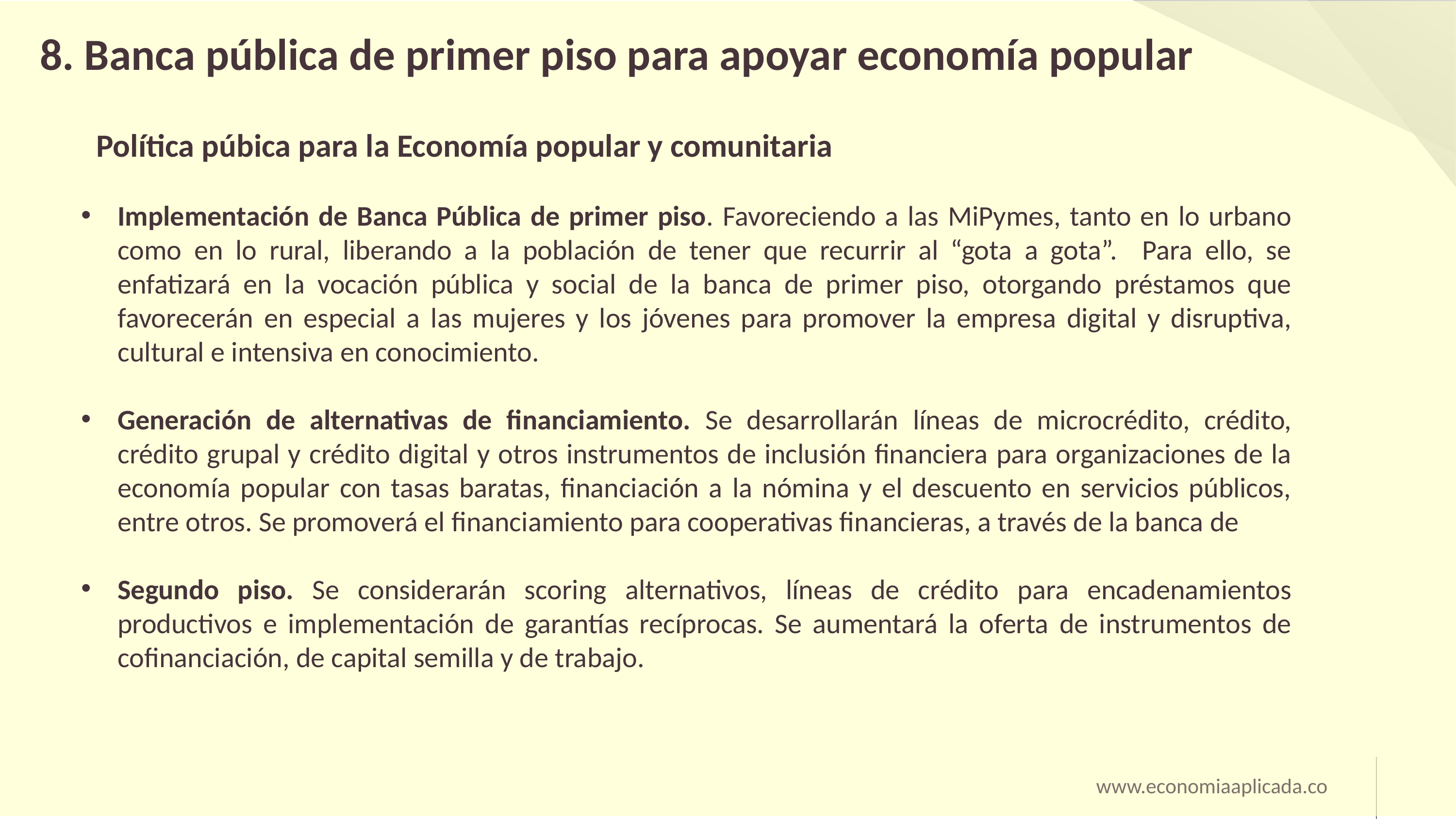

8. Banca pública de primer piso para apoyar economía popular
Política púbica para la Economía popular y comunitaria
Implementación de Banca Pública de primer piso. Favoreciendo a las MiPymes, tanto en lo urbano como en lo rural, liberando a la población de tener que recurrir al “gota a gota”.  Para ello, se enfatizará en la vocación pública y social de la banca de primer piso, otorgando préstamos que favorecerán en especial a las mujeres y los jóvenes para promover la empresa digital y disruptiva, cultural e intensiva en conocimiento.

Generación de alternativas de financiamiento. Se desarrollarán líneas de microcrédito, crédito, crédito grupal y crédito digital y otros instrumentos de inclusión financiera para organizaciones de la economía popular con tasas baratas, financiación a la nómina y el descuento en servicios públicos, entre otros. Se promoverá el financiamiento para cooperativas financieras, a través de la banca de

Segundo piso. Se considerarán scoring alternativos, líneas de crédito para encadenamientos productivos e implementación de garantías recíprocas. Se aumentará la oferta de instrumentos de cofinanciación, de capital semilla y de trabajo.

www.economiaaplicada.co
29